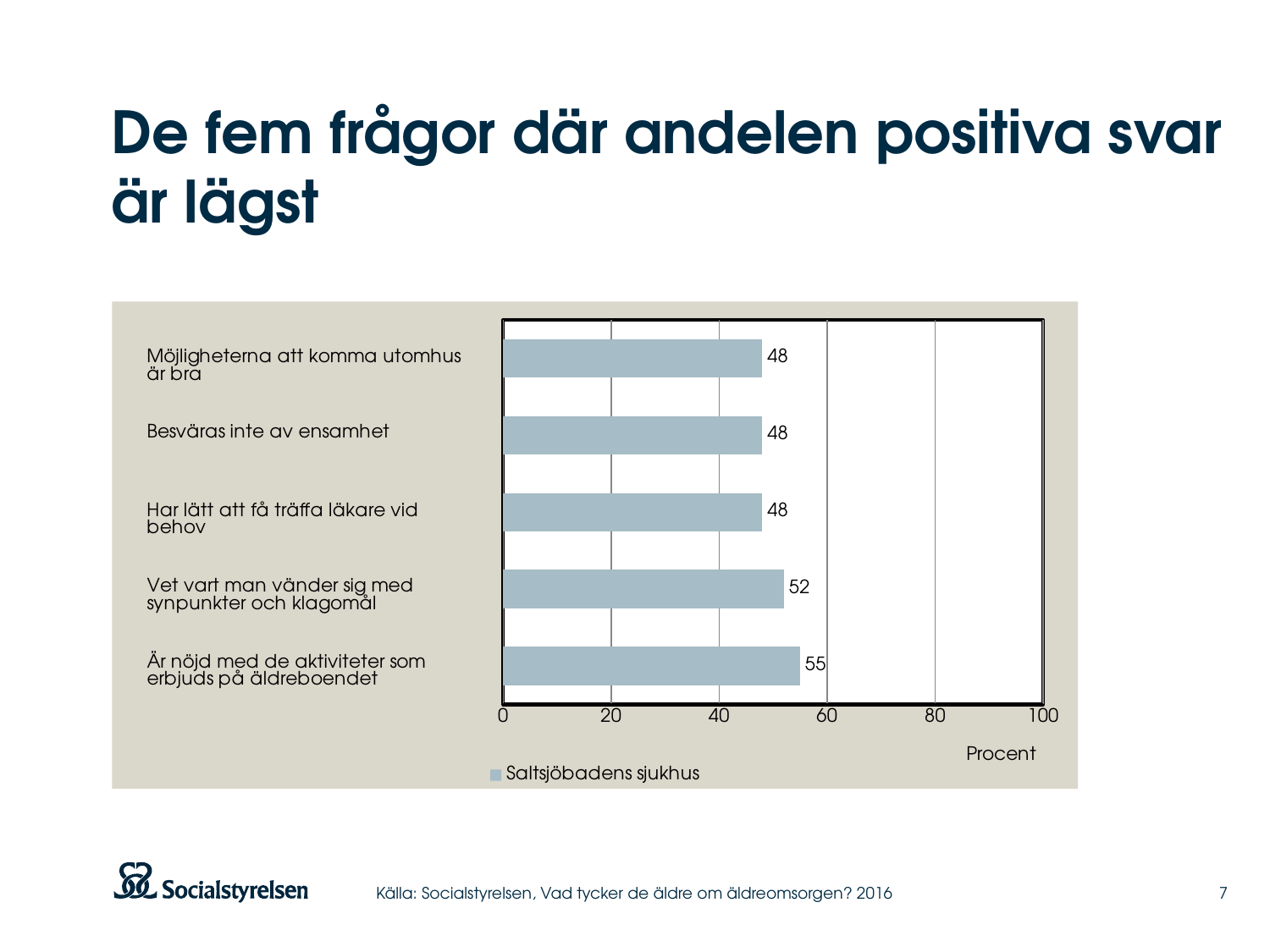

# De fem frågor där andelen positiva svar är lägst

### Chart

| Category | Saltsjöbadens sjukhus |
|---|---|
| Besväras inte av ensamhet | 55.0 |
| Vet vart man vänder sig med synpunkter och klagomål | 52.0 |
| Personalen brukar informera om tillfälliga förändringar | 48.0 |
| Kan påverka vid vilka tider man får hjälp | 48.0 |
| Har lätt att få träffa läkare vid behov | 48.0 |
Källa: Socialstyrelsen, Vad tycker de äldre om äldreomsorgen? 2016
7